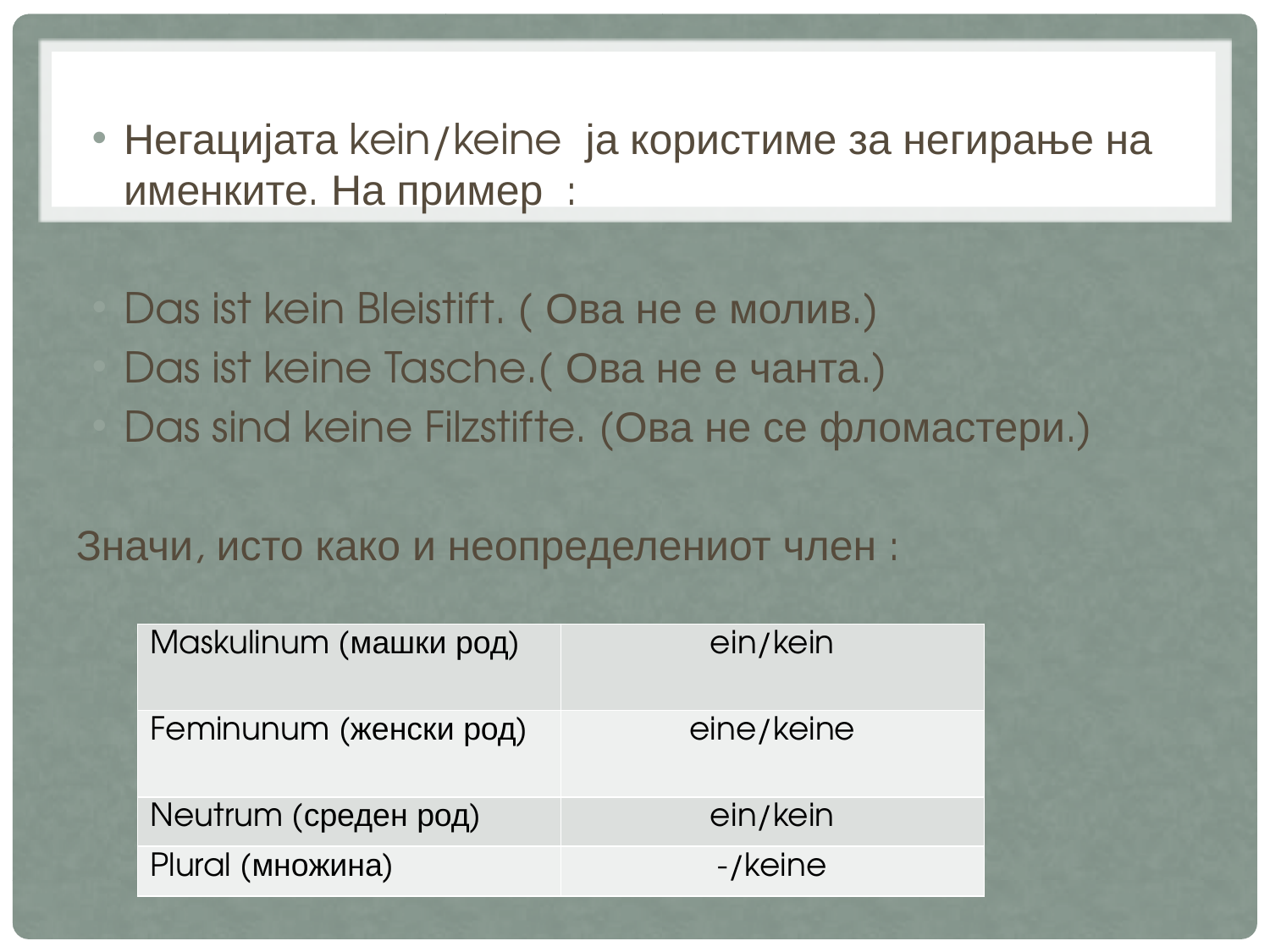

Негацијата kein/keine  ја користиме за негирање на именките. На пример  :

Das ist kein Bleistift. ( Ова не е молив.)
Das ist keine Tasche.( Ова не е чанта.)
Das sind keine Filzstifte. (Ова не се фломастери.)

Значи, исто како и неопределениот член :

| Maskulinum (машки род) | ein/kein |
| --- | --- |
| Feminunum (женски род) | eine/keine |
| Neutrum (среден род) | ein/kein |
| Plural (множина) | -/keine |